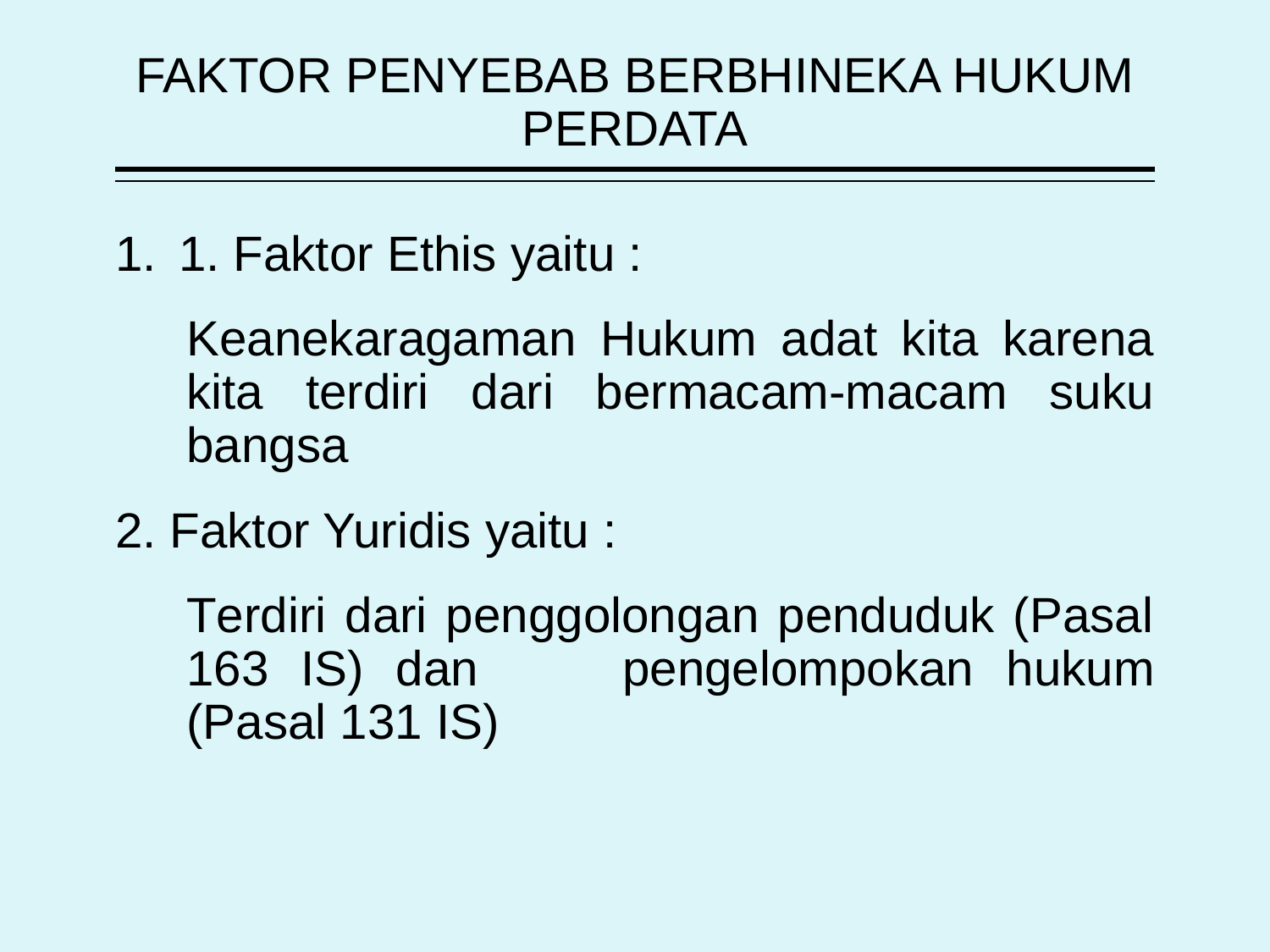

# FAKTOR PENYEBAB BERBHINEKA HUKUM PERDATA
1. Faktor Ethis yaitu :
	Keanekaragaman Hukum adat kita karena kita terdiri dari bermacam-macam suku bangsa
2. Faktor Yuridis yaitu :
	Terdiri dari penggolongan penduduk (Pasal 163 IS) dan 	pengelompokan hukum (Pasal 131 IS)